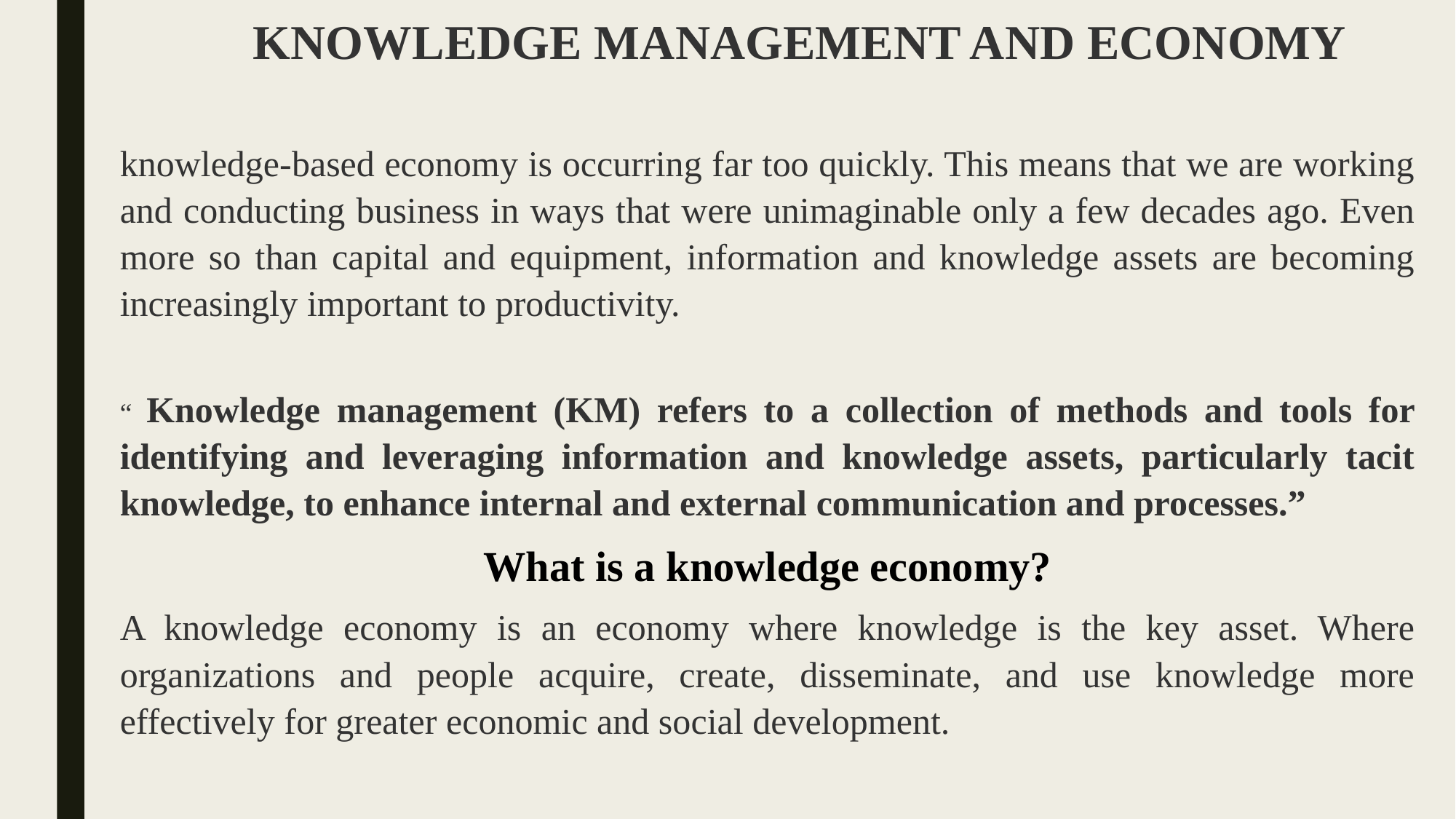

KNOWLEDGE MANAGEMENT AND ECONOMY

knowledge-based economy is occurring far too quickly. This means that we are working and conducting business in ways that were unimaginable only a few decades ago. Even more so than capital and equipment, information and knowledge assets are becoming increasingly important to productivity.

“ Knowledge management (KM) refers to a collection of methods and tools for identifying and leveraging information and knowledge assets, particularly tacit knowledge, to enhance internal and external communication and processes.”
What is a knowledge economy?
A knowledge economy is an economy where knowledge is the key asset. Where organizations and people acquire, create, disseminate, and use knowledge more effectively for greater economic and social development.